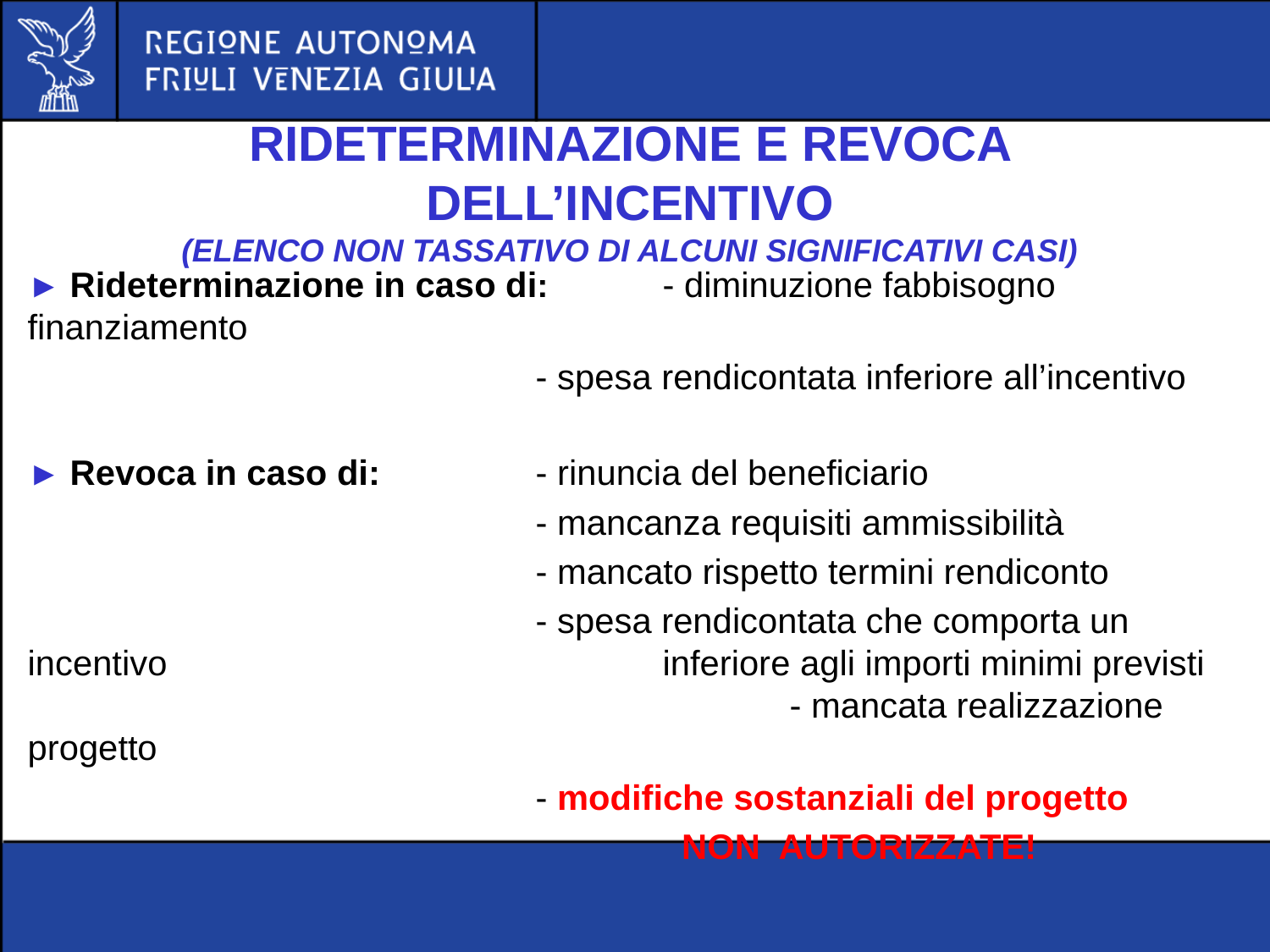

# Rideterminazione e revoca dell’incentivo (ELENCO NON TASSATIVO DI ALCUNI SIGNIFICATIVI CASI)
► Rideterminazione in caso di:	- diminuzione fabbisogno finanziamento
				- spesa rendicontata inferiore all’incentivo

► Revoca in caso di:		- rinuncia del beneficiario
				- mancanza requisiti ammissibilità
				- mancato rispetto termini rendiconto
				- spesa rendicontata che comporta un incentivo 				inferiore agli importi minimi previsti  						- mancata realizzazione progetto
				- modifiche sostanziali del progetto
				               NON  AUTORIZZATE!